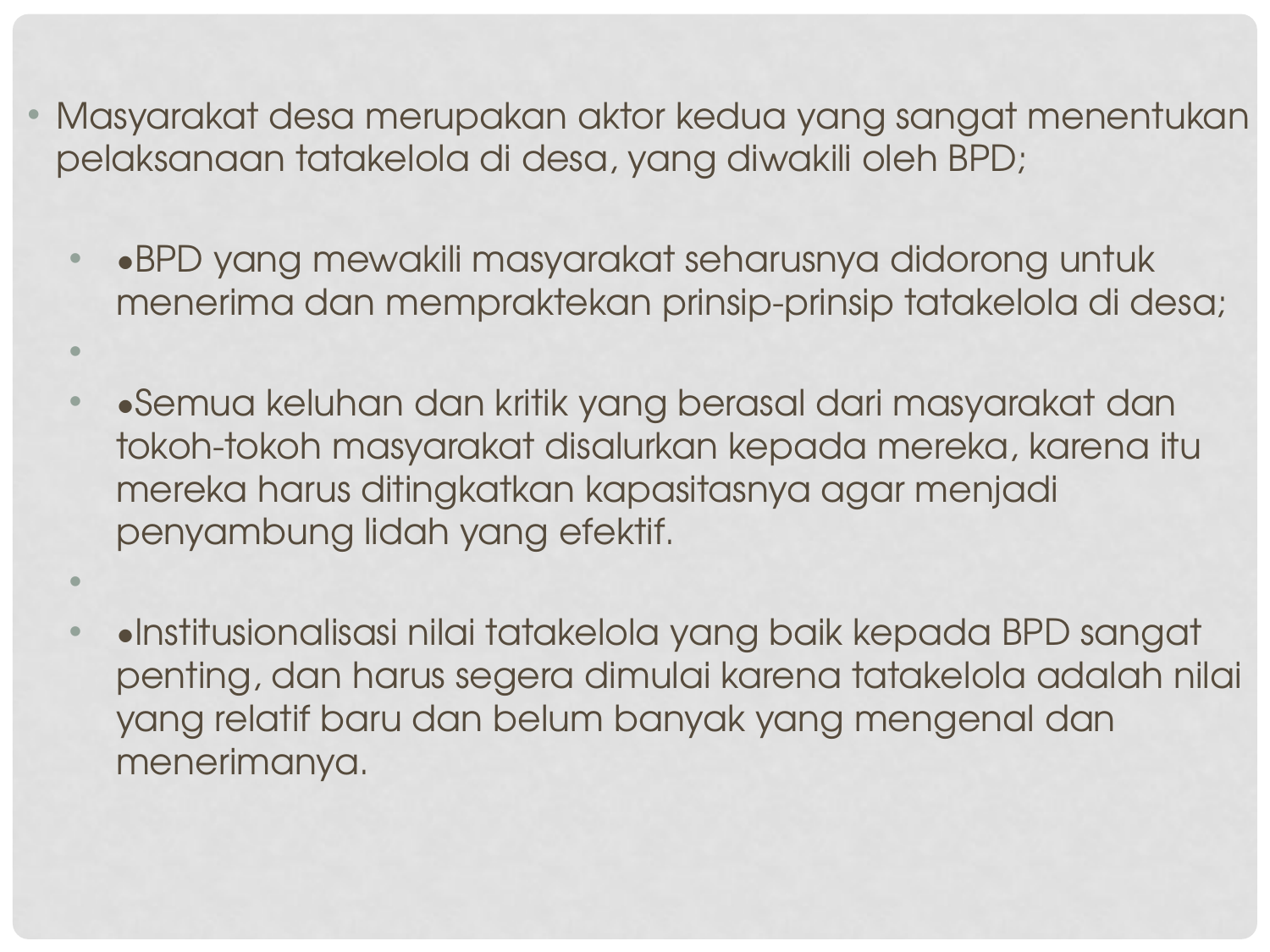

Masyarakat desa merupakan aktor kedua yang sangat menentukan pelaksanaan tatakelola di desa, yang diwakili oleh BPD;

•BPD yang mewakili masyarakat seharusnya didorong untuk menerima dan mempraktekan prinsip-prinsip tatakelola di desa;

•Semua keluhan dan kritik yang berasal dari masyarakat dan tokoh-tokoh masyarakat disalurkan kepada mereka, karena itu mereka harus ditingkatkan kapasitasnya agar menjadi penyambung lidah yang efektif.

•Institusionalisasi nilai tatakelola yang baik kepada BPD sangat penting, dan harus segera dimulai karena tatakelola adalah nilai yang relatif baru dan belum banyak yang mengenal dan menerimanya.